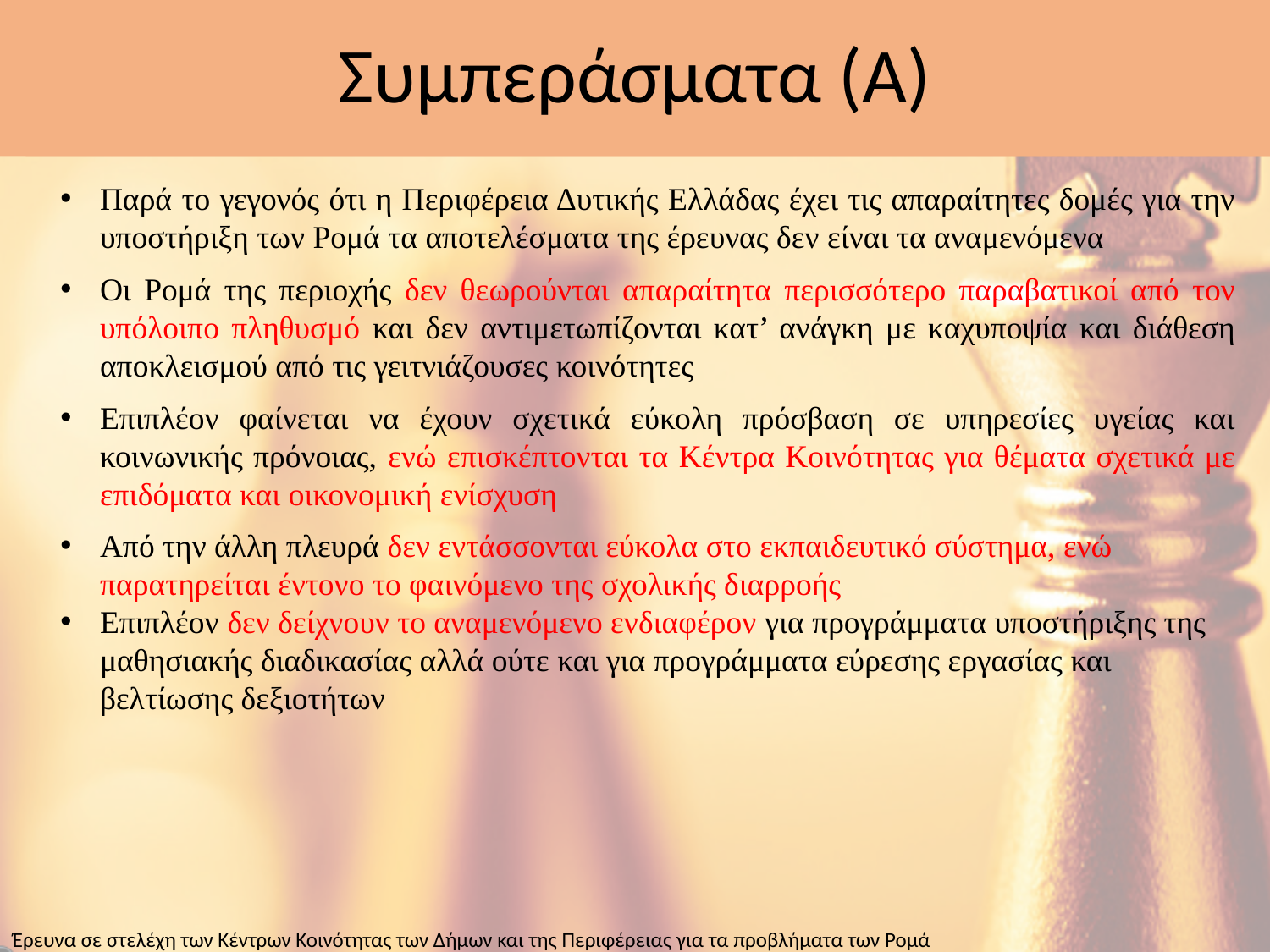

# Συμπεράσματα (Α)

Παρά το γεγονός ότι η Περιφέρεια Δυτικής Ελλάδας έχει τις απαραίτητες δομές για την υποστήριξη των Ρομά τα αποτελέσματα της έρευνας δεν είναι τα αναμενόμενα
Οι Ρομά της περιοχής δεν θεωρούνται απαραίτητα περισσότερο παραβατικοί από τον υπόλοιπο πληθυσμό και δεν αντιμετωπίζονται κατ’ ανάγκη με καχυποψία και διάθεση αποκλεισμού από τις γειτνιάζουσες κοινότητες
Επιπλέον φαίνεται να έχουν σχετικά εύκολη πρόσβαση σε υπηρεσίες υγείας και κοινωνικής πρόνοιας, ενώ επισκέπτονται τα Κέντρα Κοινότητας για θέματα σχετικά με επιδόματα και οικονομική ενίσχυση
Από την άλλη πλευρά δεν εντάσσονται εύκολα στο εκπαιδευτικό σύστημα, ενώ παρατηρείται έντονο το φαινόμενο της σχολικής διαρροής
Επιπλέον δεν δείχνουν το αναμενόμενο ενδιαφέρον για προγράμματα υποστήριξης της μαθησιακής διαδικασίας αλλά ούτε και για προγράμματα εύρεσης εργασίας και βελτίωσης δεξιοτήτων
Έρευνα σε στελέχη των Κέντρων Κοινότητας των Δήμων και της Περιφέρειας για τα προβλήματα των Ρομά